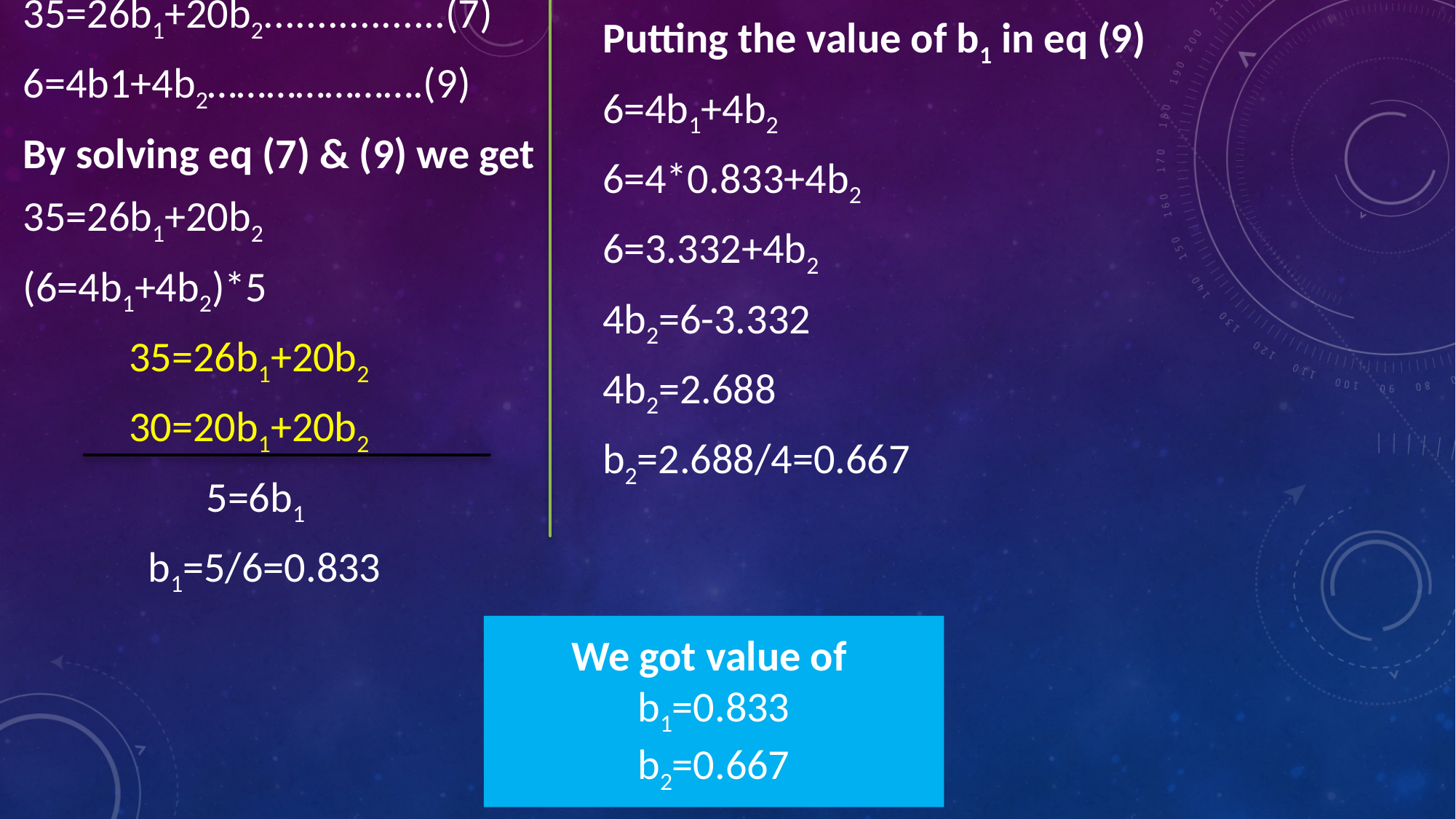

Putting the value of b1 in eq (9)
6=4b1+4b2
6=4*0.833+4b2
6=3.332+4b2
4b2=6-3.332
4b2=2.688
b2=2.688/4=0.667
35=26b1+20b2.................(7)
6=4b1+4b2………………….(9)
By solving eq (7) & (9) we get
35=26b1+20b2
(6=4b1+4b2)*5
           35=26b1+20b2
           30=20b1+20b2
                   5=6b1
             b1=5/6=0.833
We got value of
b1=0.833
b2=0.667